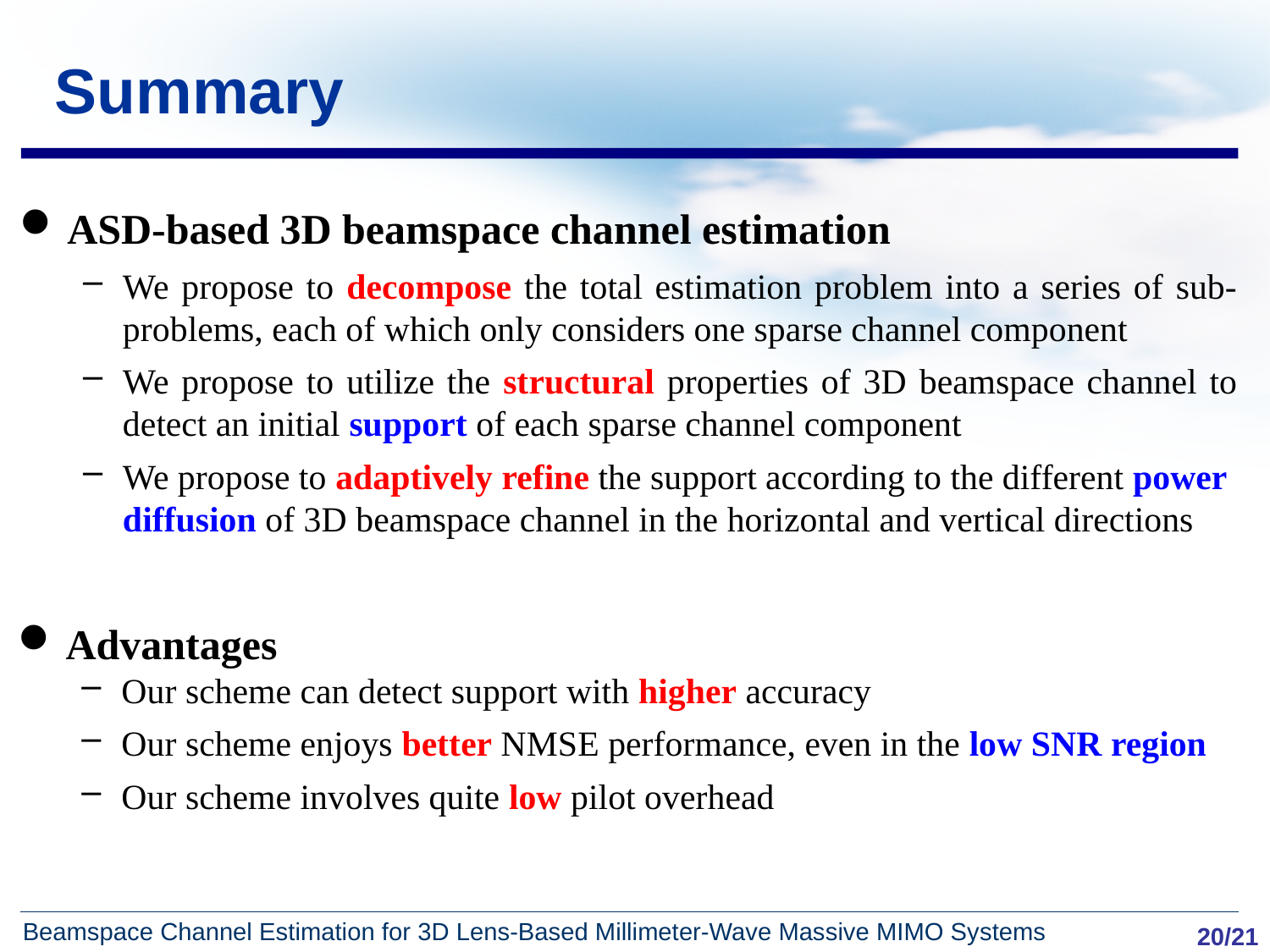

Summary
ASD-based 3D beamspace channel estimation
We propose to decompose the total estimation problem into a series of sub-problems, each of which only considers one sparse channel component
We propose to utilize the structural properties of 3D beamspace channel to detect an initial support of each sparse channel component
We propose to adaptively refine the support according to the different power diffusion of 3D beamspace channel in the horizontal and vertical directions
Advantages
Our scheme can detect support with higher accuracy
Our scheme enjoys better NMSE performance, even in the low SNR region
Our scheme involves quite low pilot overhead